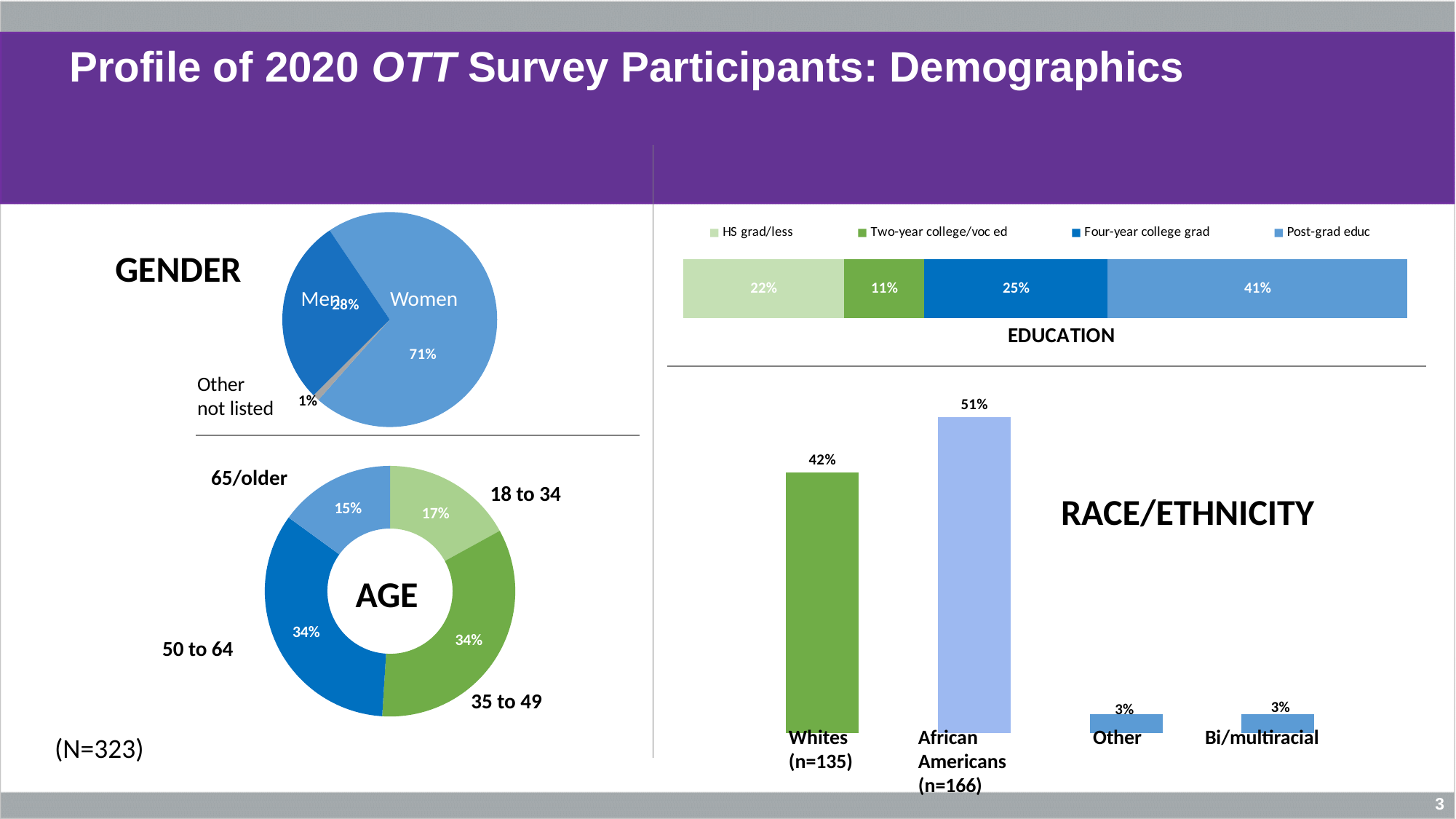

# Profile of 2020 OTT Survey Participants: Demographics

### Chart: EDUCATION

| Category | HS grad/less | Two-year college/voc ed | Four-year college grad | Post-grad educ |
|---|---|---|---|---|
| Education level | 0.22 | 0.11 | 0.25 | 0.41 |

### Chart

| Category |  |
|---|---|
| Women | 0.71 |
|  | 0.01 |
| Men | 0.28 |
Women
Men
GENDER

### Chart

| Category |  |
|---|---|
| Whites | 0.42 |
| Blacks/African Americans | 0.51 |
| Other | 0.03 |
| Bi/multi | 0.03 |
Whites
(n=135)
African
Americans
(n=166)
Other
Bi/multiracial
Other
not listed

### Chart

| Category |  |
|---|---|
| 18 to 34 | 0.17 |
| 35 to 49 | 0.34 |
| 50 to 64 | 0.34 |
| 65/older | 0.15 |
65/older
18 to 34
RACE/ETHNICITY
AGE
50 to 64
35 to 49
(N=323)
3